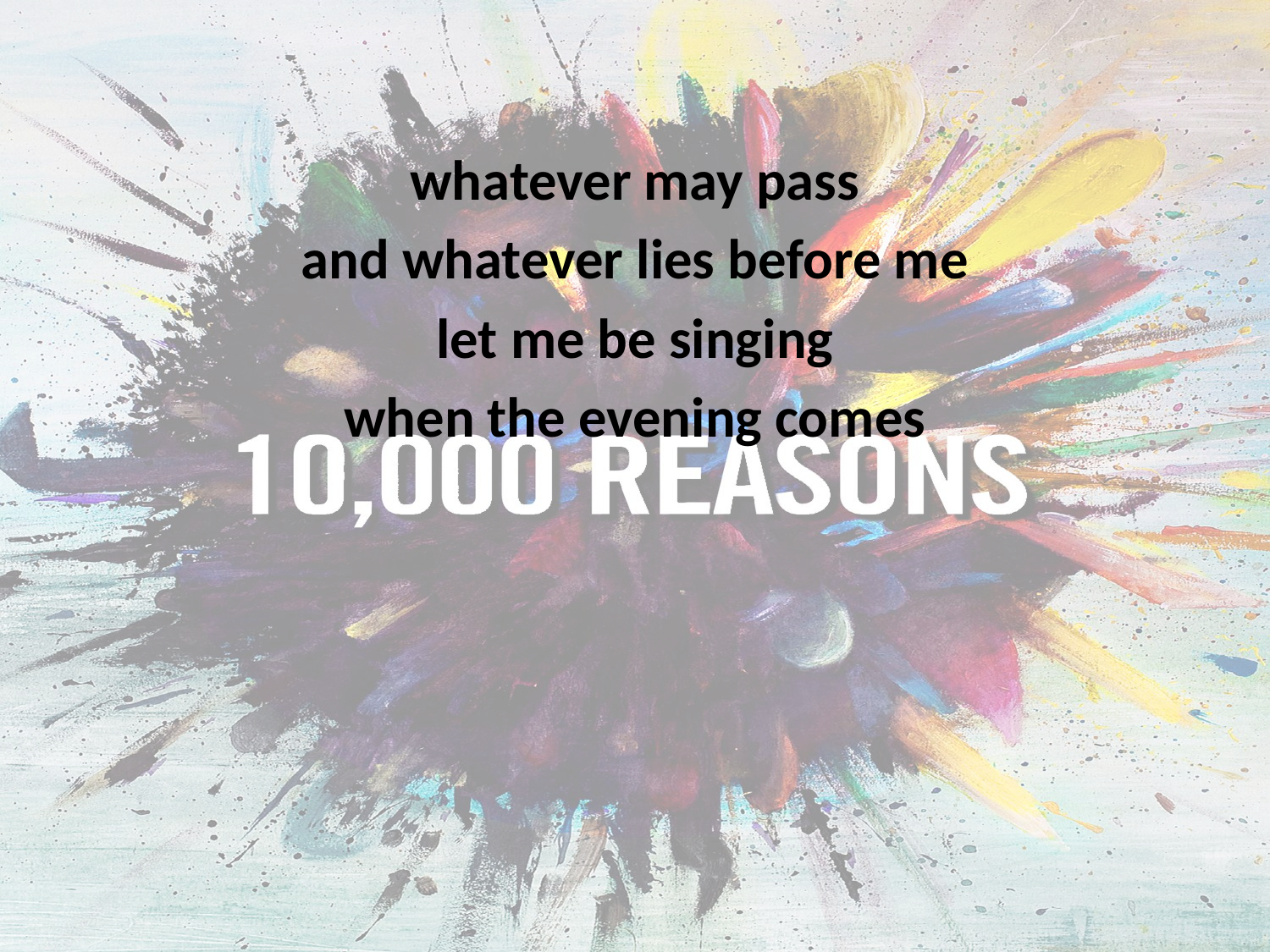

whatever may pass
and whatever lies before me
let me be singing
when the evening comes